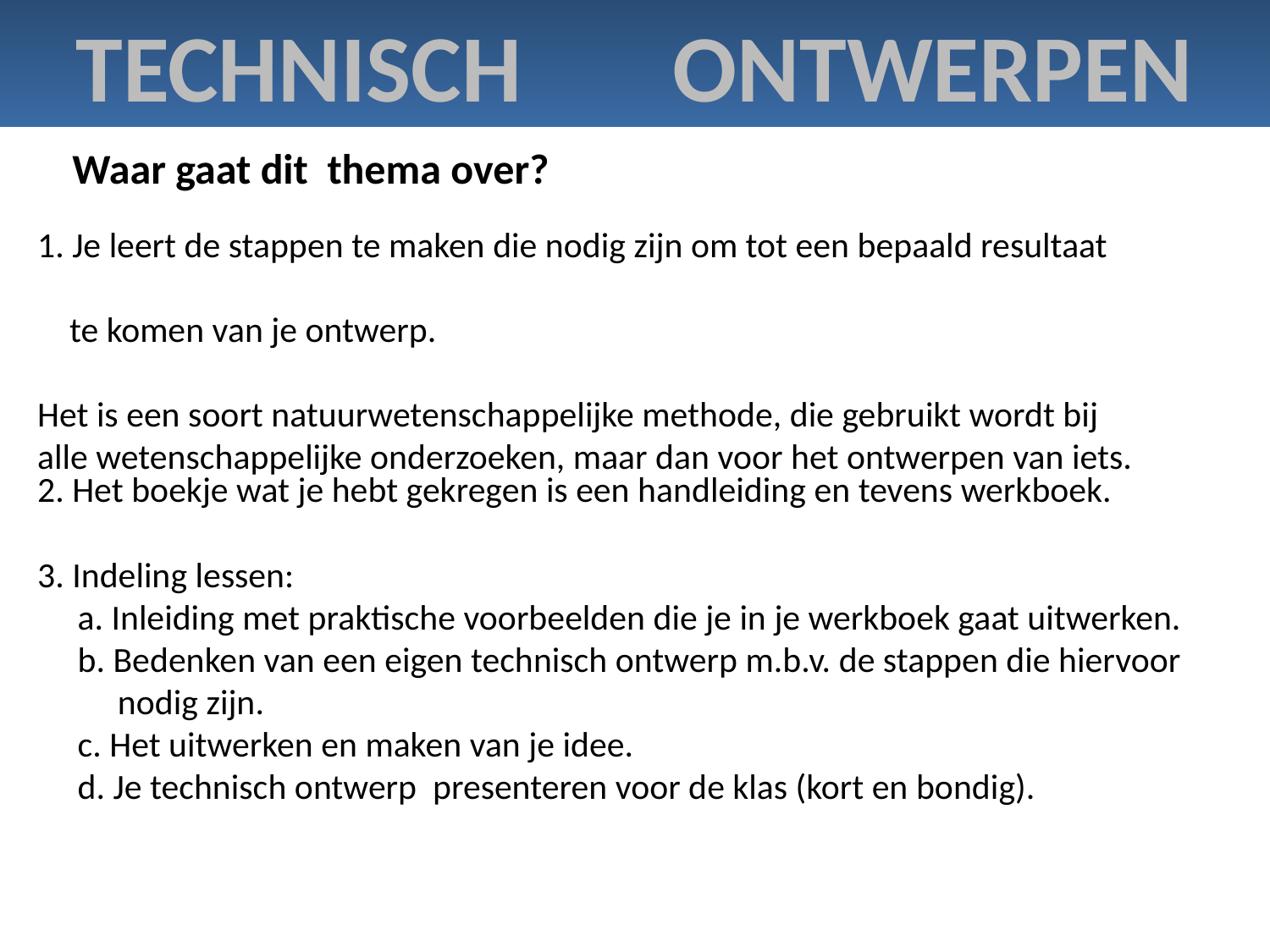

TECHNISCH       ONTWERPEN
TECHNISCH       ONTWERPEN
Waar gaat dit  thema over?
1. Je leert de stappen te maken die nodig zijn om tot een bepaald resultaat
    te komen van je ontwerp.
Het is een soort natuurwetenschappelijke methode, die gebruikt wordt bij alle wetenschappelijke onderzoeken, maar dan voor het ontwerpen van iets.
2. Het boekje wat je hebt gekregen is een handleiding en tevens werkboek.
3. Indeling lessen:
     a. Inleiding met praktische voorbeelden die je in je werkboek gaat uitwerken.
     b. Bedenken van een eigen technisch ontwerp m.b.v. de stappen die hiervoor
          nodig zijn.
     c. Het uitwerken en maken van je idee.
     d. Je technisch ontwerp  presenteren voor de klas (kort en bondig).